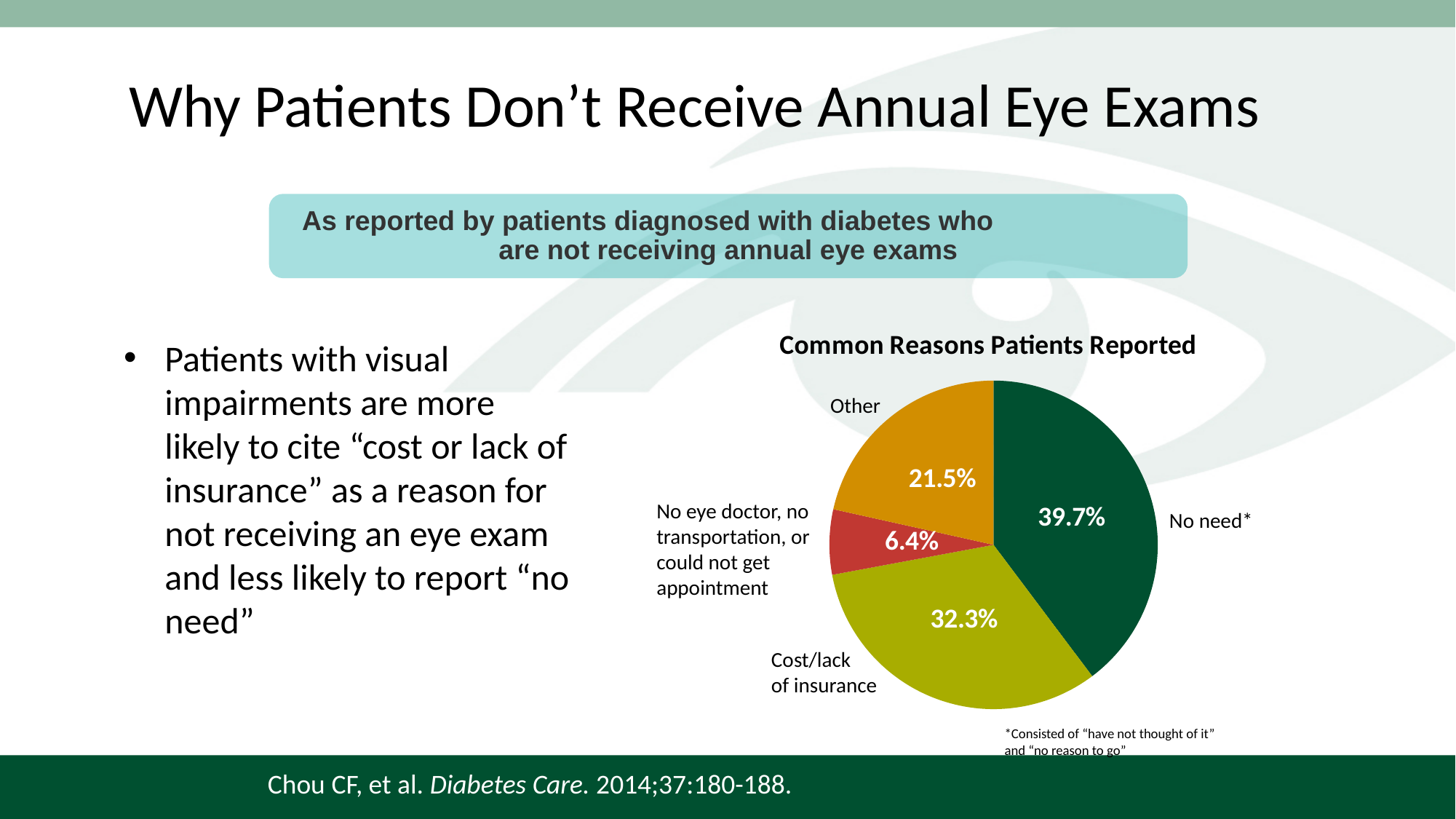

# Why Patients Don’t Receive Annual Eye Exams
As reported by patients diagnosed with diabetes who                      are not receiving annual eye exams

### Chart: Common Reasons Patients Reported

| Category | Common Reasons Patients Reported1 |
|---|---|
| 1st Qtr | 0.397 |
| 2nd Qtr | 0.323 |
| 3rd Qtr | 0.064 |
| 4th Qtr | 0.215 |
Patients with visual impairments are more likely to cite “cost or lack of insurance” as a reason for not receiving an eye exam and less likely to report “no need”
Other
No eye doctor, no transportation, or could not get appointment
No need*
Cost/lack
of insurance
*Consisted of “have not thought of it” and “no reason to go”
Chou CF, et al. Diabetes Care. 2014;37:180-188.